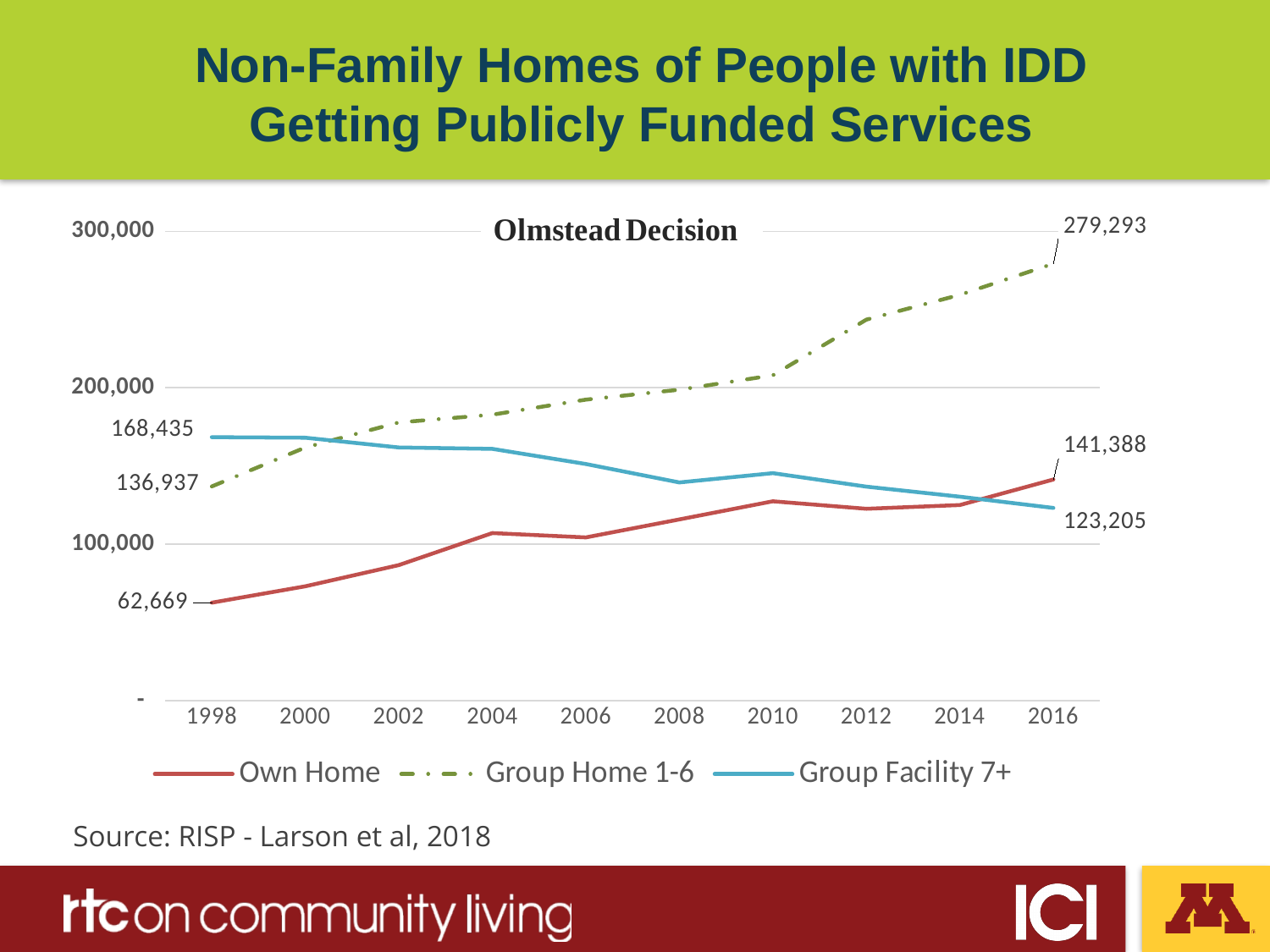

# Non-Family Homes of People with IDD Getting Publicly Funded Services

### Chart

| Category | Own Home | Group Home 1-6 | Group Facility 7+ |
|---|---|---|---|
| 1998 | 62669.0 | 136937.0 | 168435.0 |
| 2000 | 73147.0 | 161836.0 | 168083.0 |
| 2002 | 86694.0 | 177843.0 | 161860.0 |
| 2004 | 107157.0 | 182775.0 | 160944.0 |
| 2006 | 104386.0 | 192384.0 | 151264.0 |
| 2008 | 115873.0 | 198739.0 | 139492.0 |
| 2010 | 127455.0 | 207934.0 | 145428.0 |
| 2012 | 122665.0 | 243525.739125509 | 136814.9406851528 |
| 2014 | 125077.8911403674 | 259375.2275524967 | 130390.5374480531 |
| 2016 | 141388.0256657488 | 279292.6710360565 | 123205.0442440414 |
Source: RISP - Larson et al, 2018